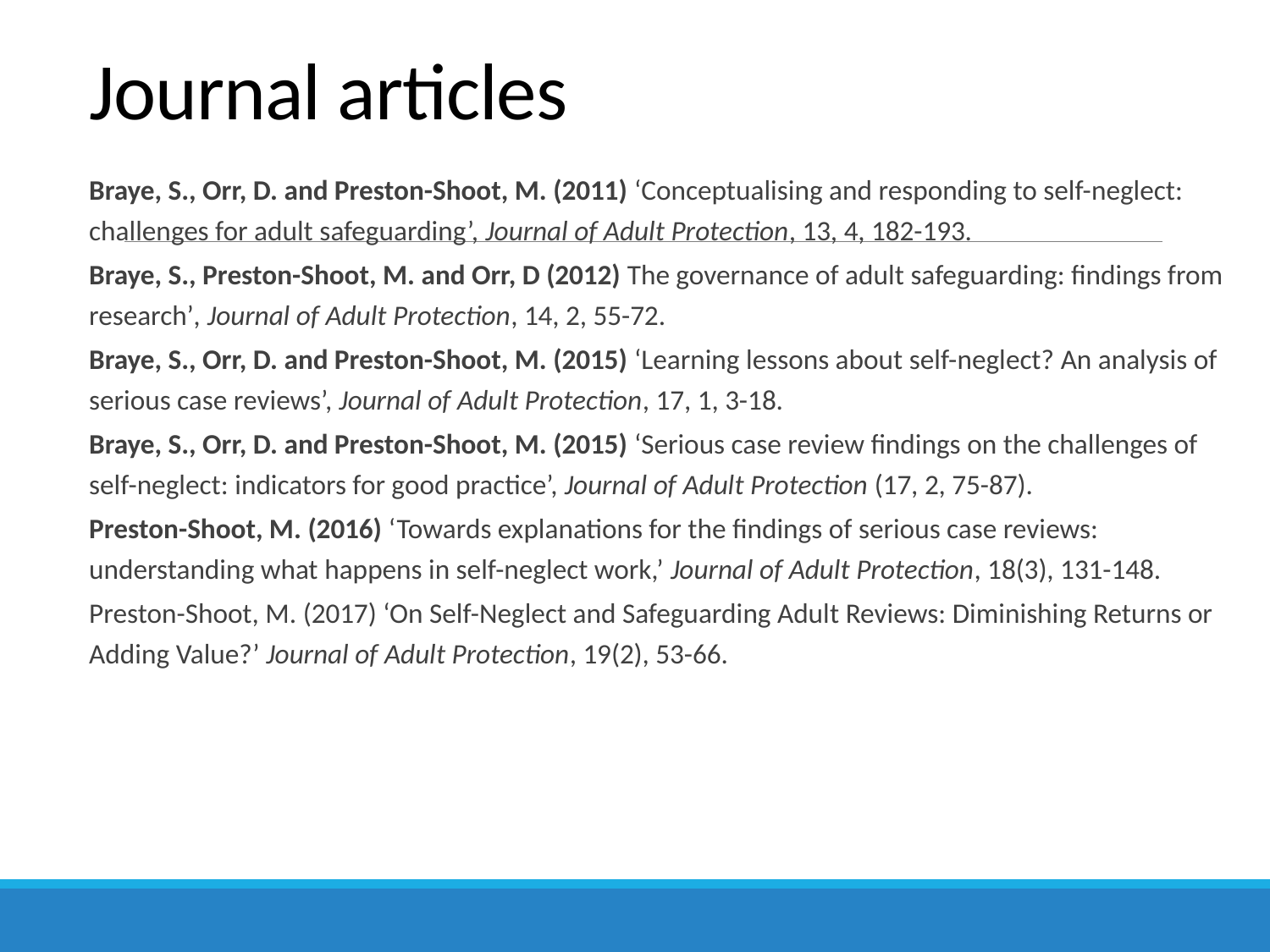

# Journal articles
Braye, S., Orr, D. and Preston-Shoot, M. (2011) ‘Conceptualising and responding to self-neglect: challenges for adult safeguarding’, Journal of Adult Protection, 13, 4, 182-193.
Braye, S., Preston-Shoot, M. and Orr, D (2012) The governance of adult safeguarding: findings from research’, Journal of Adult Protection, 14, 2, 55-72.
Braye, S., Orr, D. and Preston-Shoot, M. (2015) ‘Learning lessons about self-neglect? An analysis of serious case reviews’, Journal of Adult Protection, 17, 1, 3-18.
Braye, S., Orr, D. and Preston-Shoot, M. (2015) ‘Serious case review findings on the challenges of self-neglect: indicators for good practice’, Journal of Adult Protection (17, 2, 75-87).
Preston-Shoot, M. (2016) ‘Towards explanations for the findings of serious case reviews: understanding what happens in self-neglect work,’ Journal of Adult Protection, 18(3), 131-148.
Preston-Shoot, M. (2017) ‘On Self-Neglect and Safeguarding Adult Reviews: Diminishing Returns or Adding Value?’ Journal of Adult Protection, 19(2), 53-66.